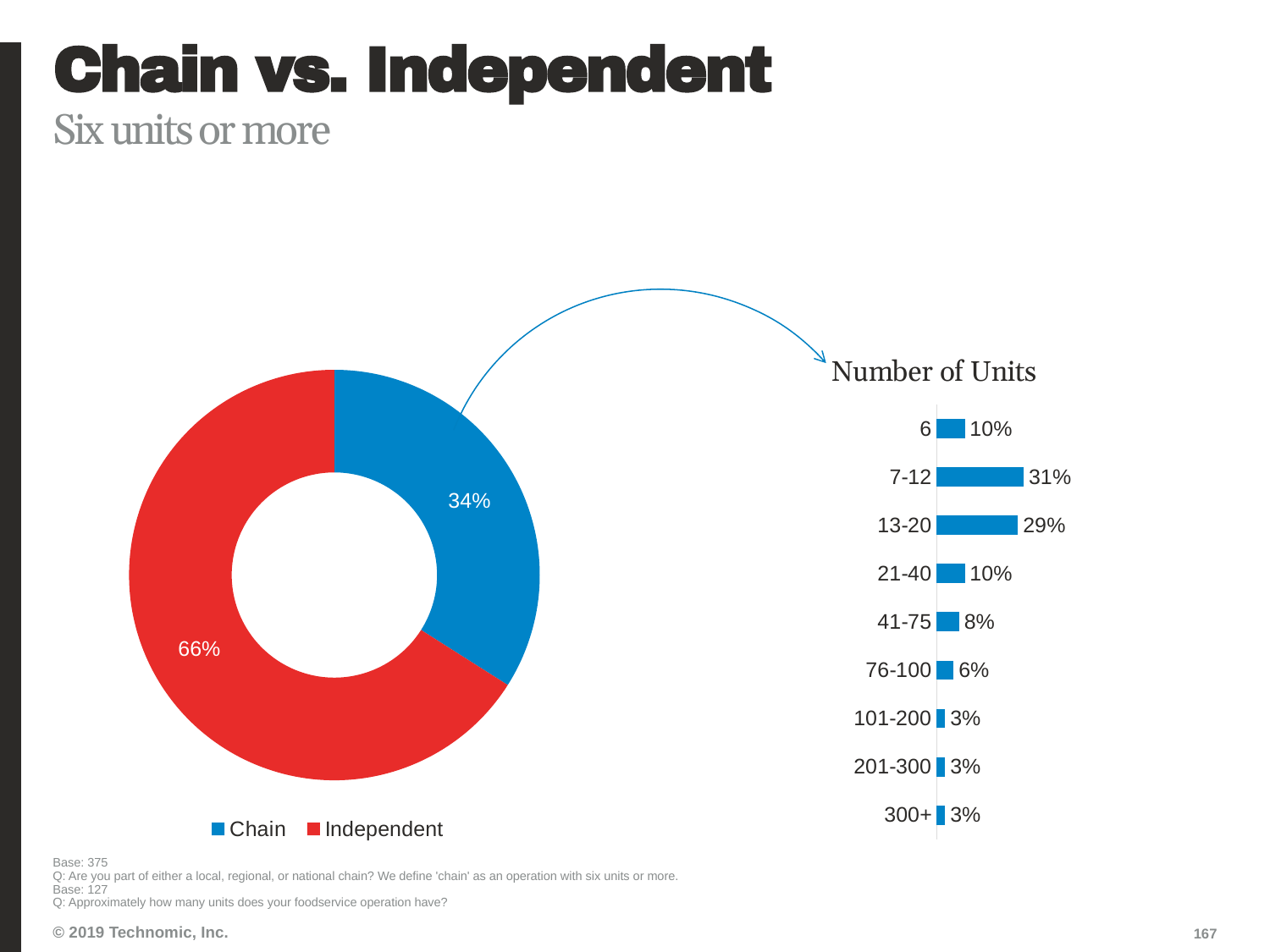

# Chain vs. Independent
Six units or more

### Chart

| Category | Total |
|---|---|
| Chain | 0.34 |
| Independent | 0.66 |

### Chart: Number of Units

| Category | Total |
|---|---|
| 6 | 0.1 |
| 7-12 | 0.31 |
| 13-20 | 0.29 |
| 21-40 | 0.1 |
| 41-75 | 0.08 |
| 76-100 | 0.06 |
| 101-200 | 0.03 |
| 201-300 | 0.03 |
| 300+ | 0.03 |
Base: 375
Q: Are you part of either a local, regional, or national chain? We define 'chain' as an operation with six units or more.
Base: 127
Q: Approximately how many units does your foodservice operation have?
167